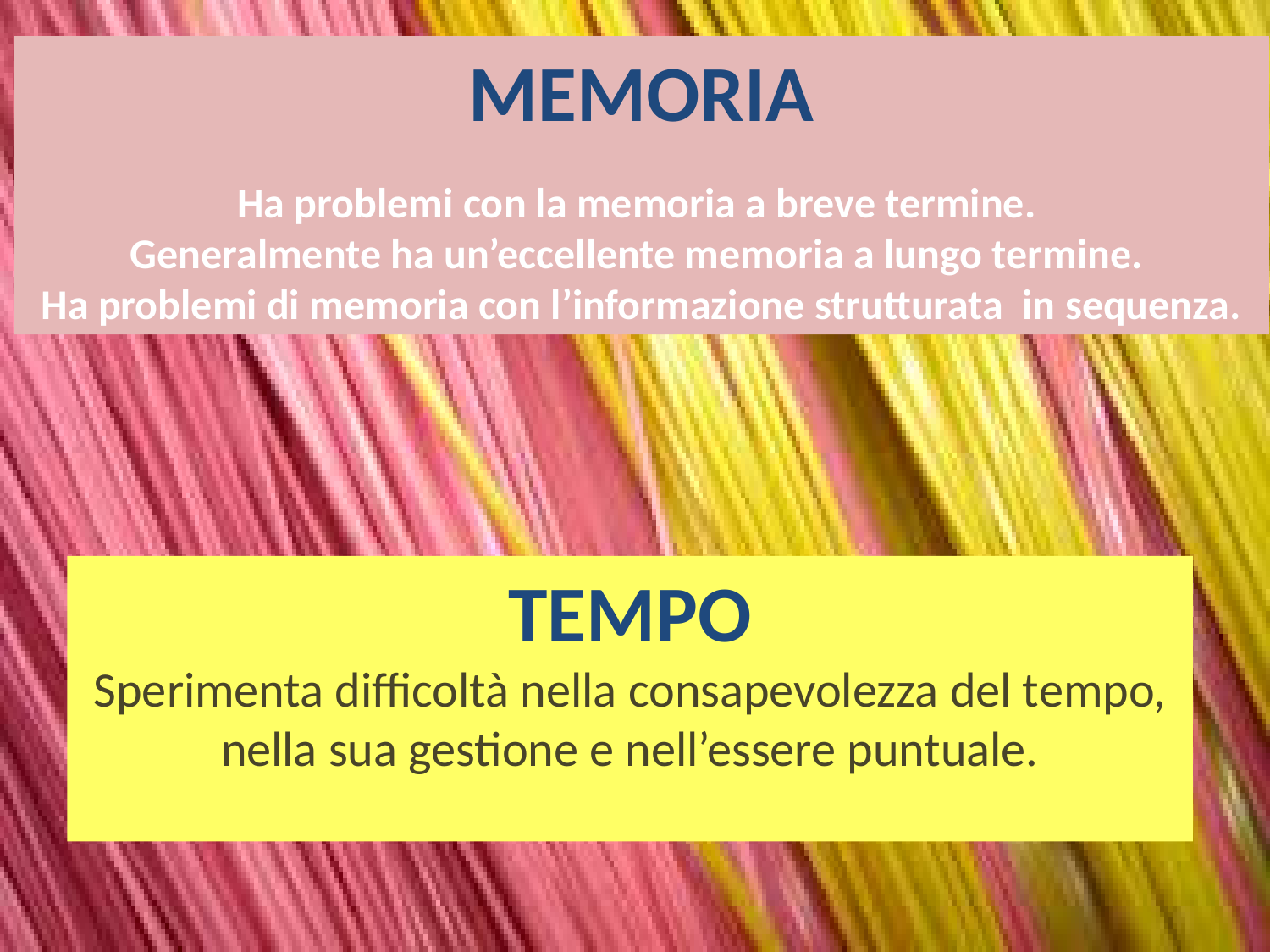

MEMORIA
Ha problemi con la memoria a breve termine. 
Generalmente ha un’eccellente memoria a lungo termine. 
Ha problemi di memoria con l’informazione strutturata  in sequenza.

TEMPO
Sperimenta difficoltà nella consapevolezza del tempo, nella sua gestione e nell’essere puntuale.